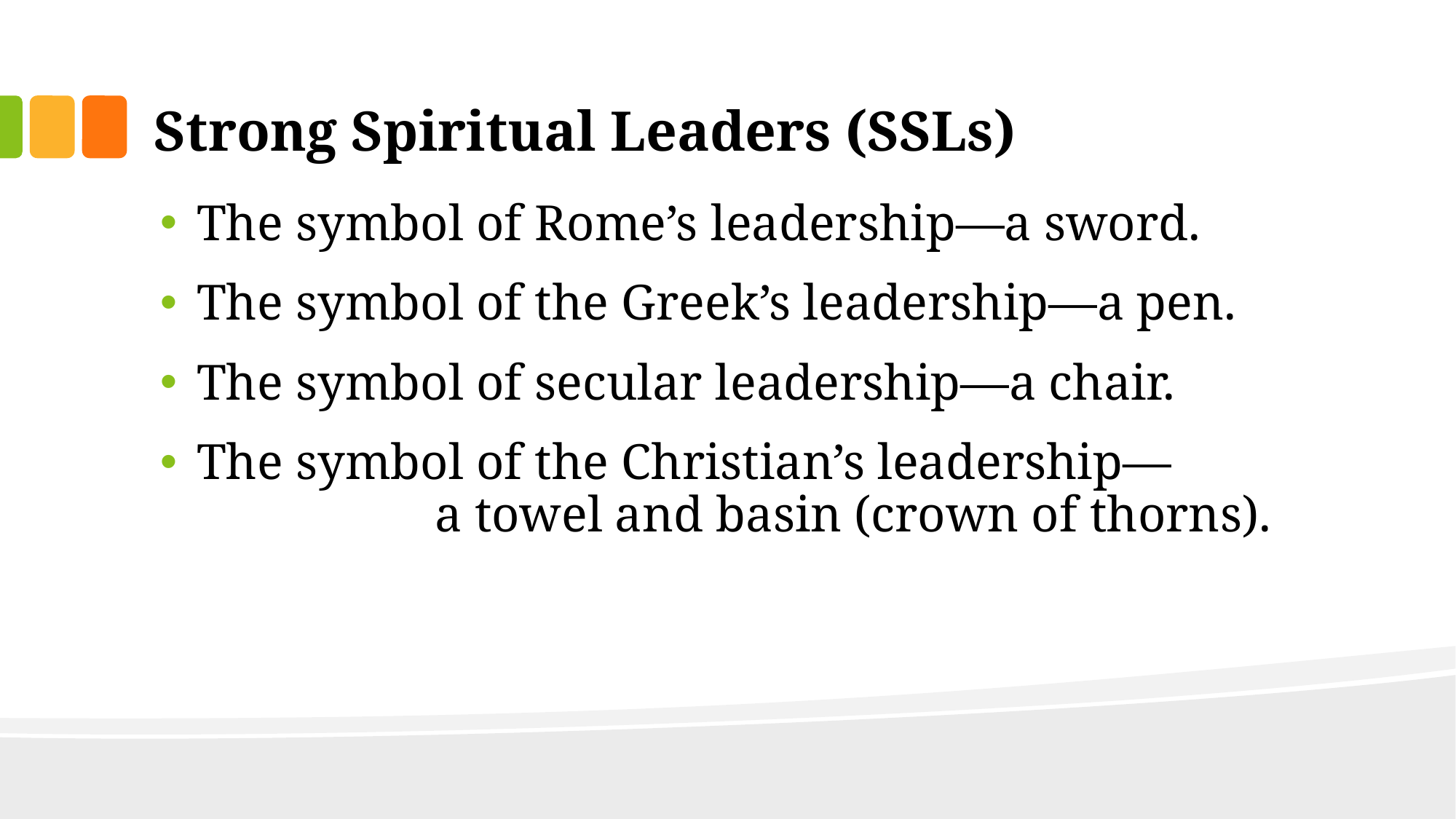

# Strong Spiritual Leaders (SSLs)
The symbol of Rome’s leadership—a sword.
The symbol of the Greek’s leadership—a pen.
The symbol of secular leadership—a chair.
The symbol of the Christian’s leadership—                             a towel and basin (crown of thorns).